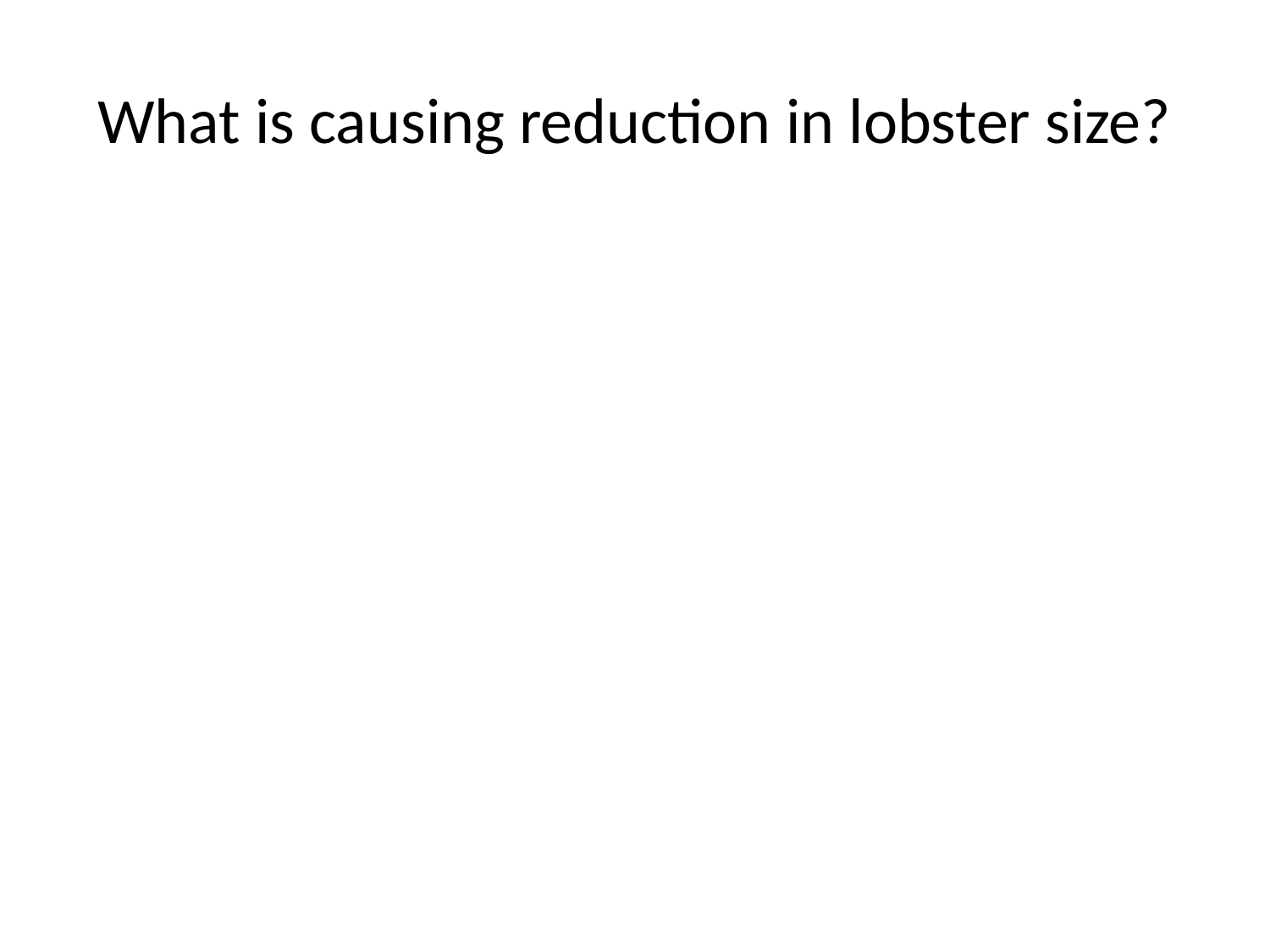

# What is causing reduction in lobster size?